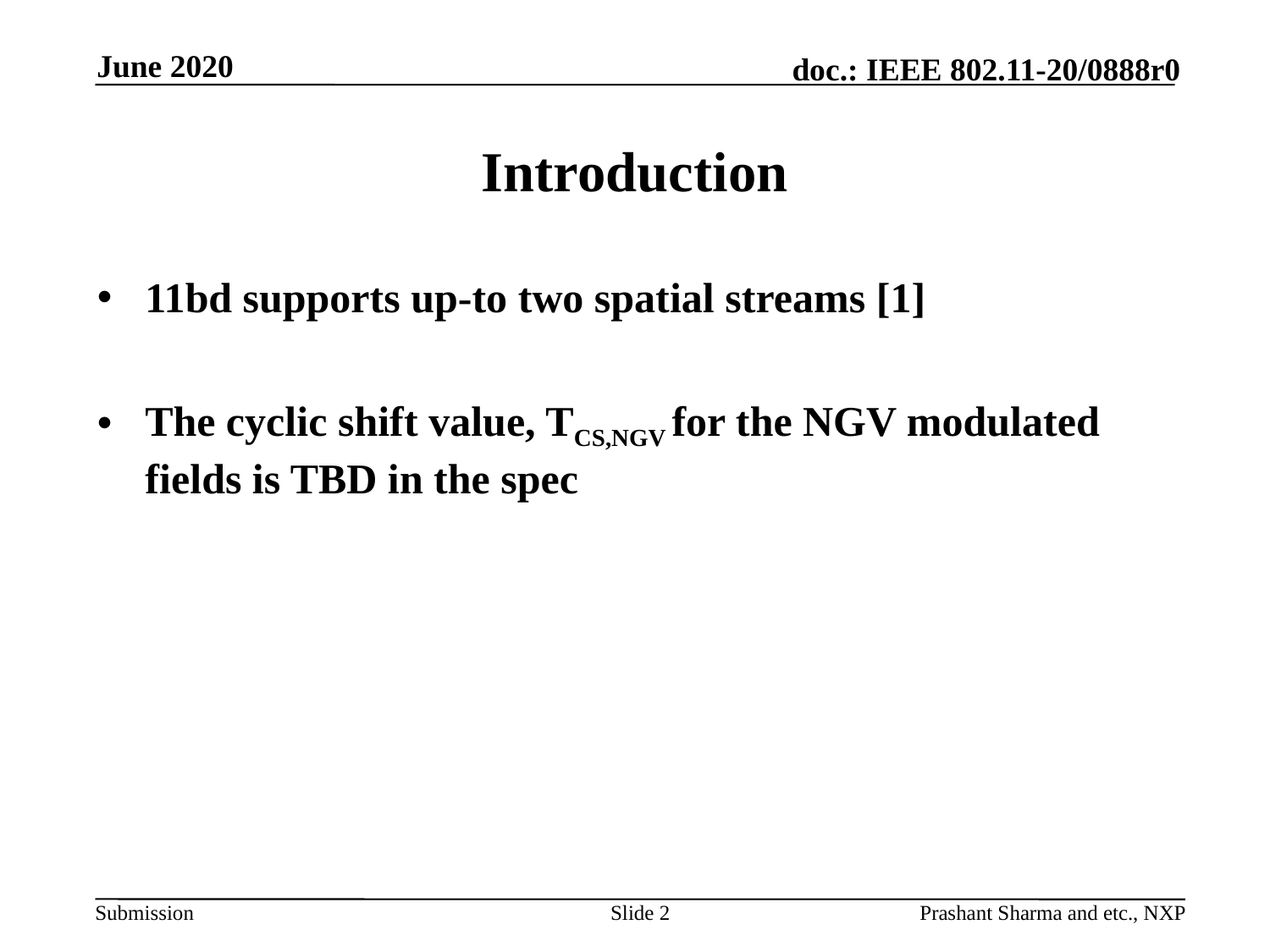

June 2020
# Introduction
11bd supports up-to two spatial streams [1]

The cyclic shift value, TCS,NGV for the NGV modulated fields is TBD in the spec

Slide 2
Prashant Sharma and etc., NXP